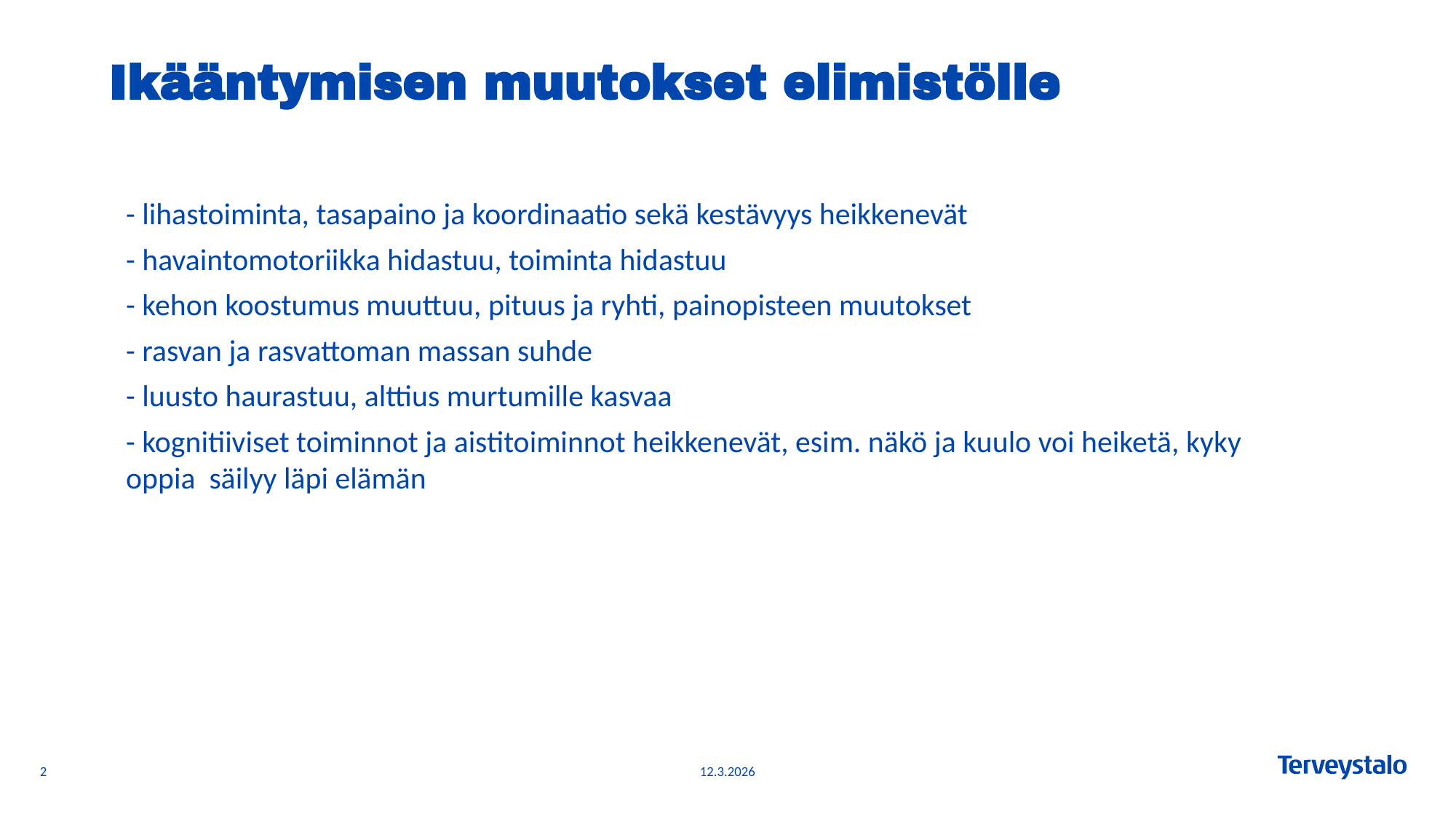

# Ikääntymisen muutokset elimistölle
- lihastoiminta, tasapaino ja koordinaatio sekä kestävyys heikkenevät
- havaintomotoriikka hidastuu, toiminta hidastuu
- kehon koostumus muuttuu, pituus ja ryhti, painopisteen muutokset
- rasvan ja rasvattoman massan suhde
- luusto haurastuu, alttius murtumille kasvaa
- kognitiiviset toiminnot ja aistitoiminnot heikkenevät, esim. näkö ja kuulo voi heiketä, kyky oppia  säilyy läpi elämän

2

12.3.2026